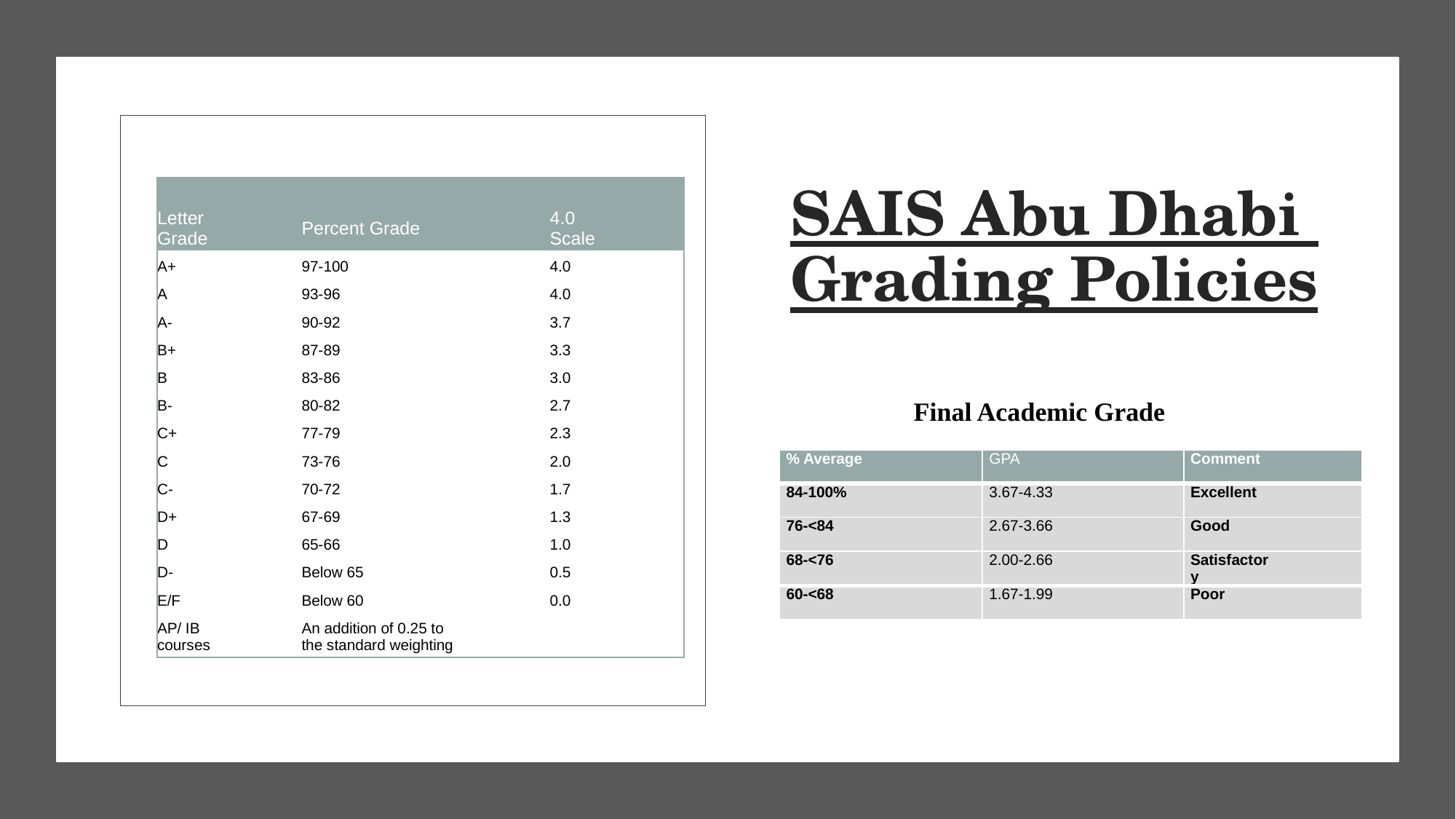

# SAIS Abu Dhabi  Grading Policies
| Letter Grade | Percent Grade | 4.0 Scale |
| --- | --- | --- |
| A+ | 97-100 | 4.0 |
| A | 93-96 | 4.0 |
| A- | 90-92 | 3.7 |
| B+ | 87-89 | 3.3 |
| B | 83-86 | 3.0 |
| B- | 80-82 | 2.7 |
| C+ | 77-79 | 2.3 |
| C | 73-76 | 2.0 |
| C- | 70-72 | 1.7 |
| D+ | 67-69 | 1.3 |
| D | 65-66 | 1.0 |
| D- | Below 65 | 0.5 |
| E/F | Below 60 | 0.0 |
| AP/ IB courses | An addition of 0.25 to the standard weighting |  |
Final Academic Grade
| % Average | GPA | Comment |
| --- | --- | --- |
| 84-100% | 3.67-4.33 | Excellent |
| 76-<84 | 2.67-3.66 | Good |
| 68-<76 | 2.00-2.66 | Satisfactory |
| 60-<68 | 1.67-1.99 | Poor |